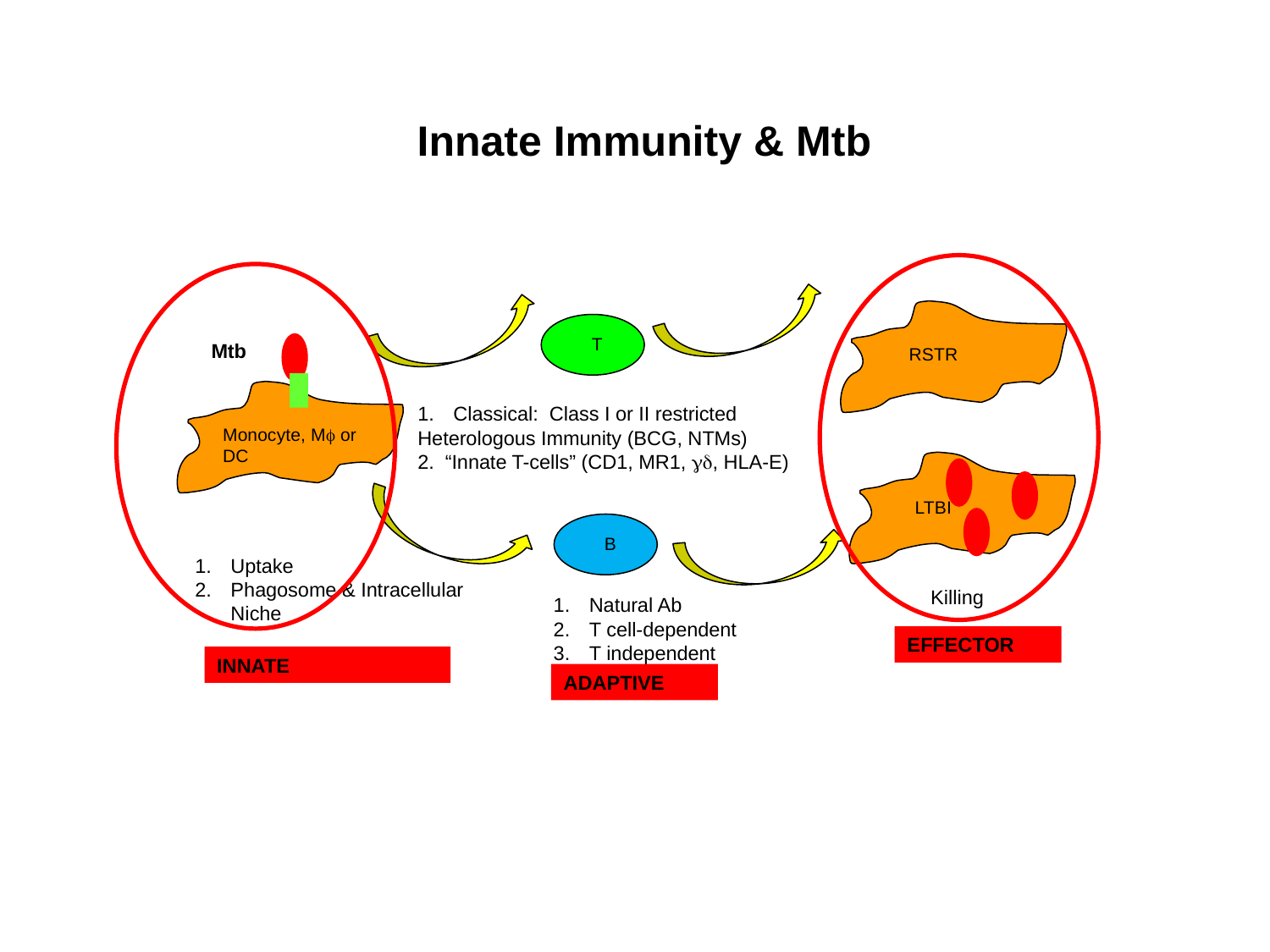

# Innate Immunity & Mtb

RSTR

T
Mtb

Classical:  Class I or II restricted
Heterologous Immunity (BCG, NTMs)
2.  “Innate T-cells” (CD1, MR1, γδ, HLA-E)
Monocyte, Mφ or DC

LTBI

B
Uptake
Phagosome & Intracellular Niche
Killing
Natural Ab
T cell-dependent
T independent
EFFECTOR
INNATE
ADAPTIVE